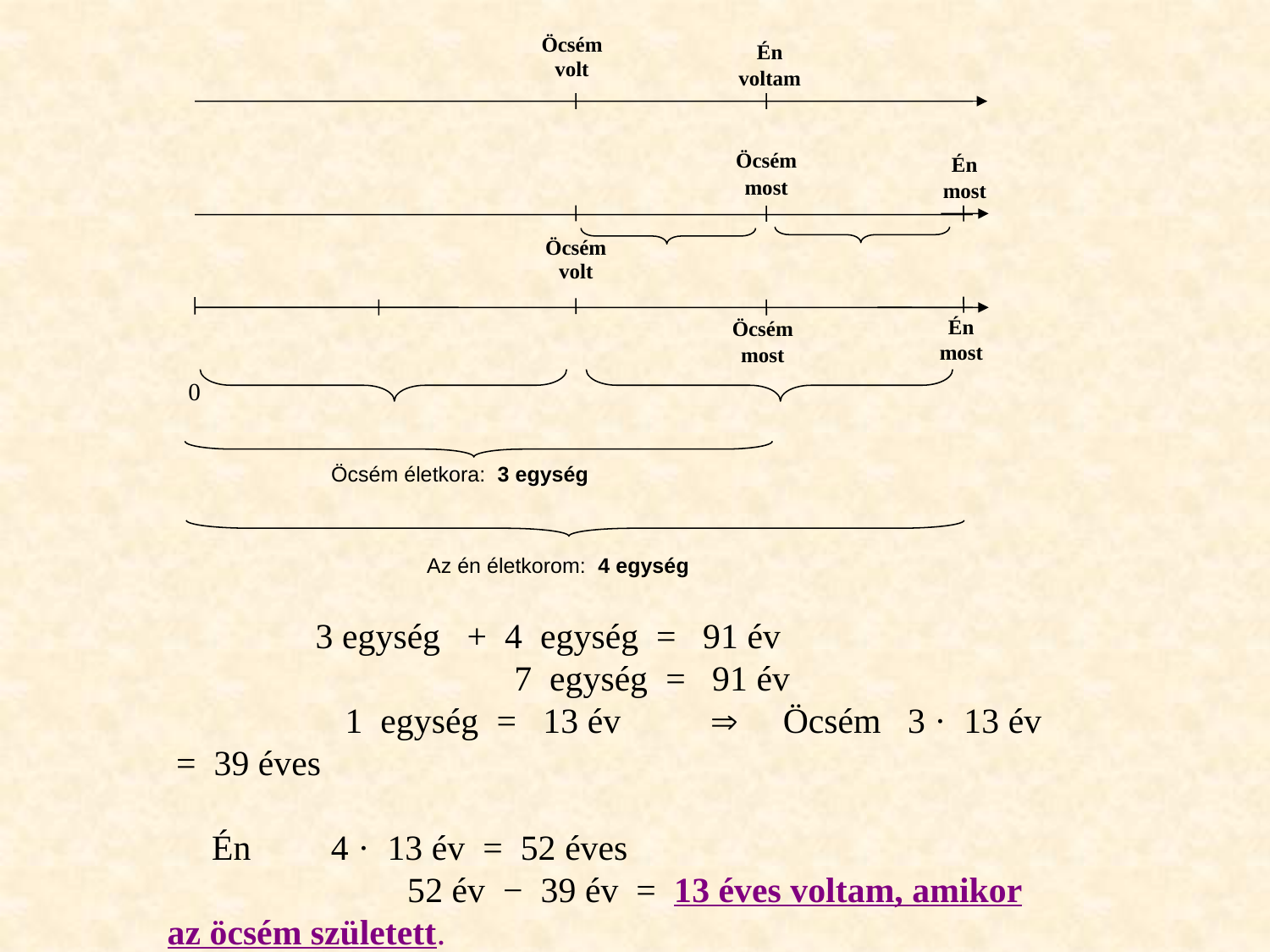

Öcsém
volt
Én
voltam

Öcsém
most
Én
most

Öcsém
volt

              0

Öcsém
most
Én
most

Öcsém életkora:  3 egység

Az én életkorom:  4 egység

                            3 egység   +  4  egység  =   91 év
                                       7  egység  =   91 év                                                 1  egység  =   13 év          ⇒     Öcsém   3 ·  13 év  =  39 éves
                                                                                                        Én         4 ·  13 év  =  52 éves
                           52 év  −  39 év  =  13 éves voltam, amikor az öcsém született.